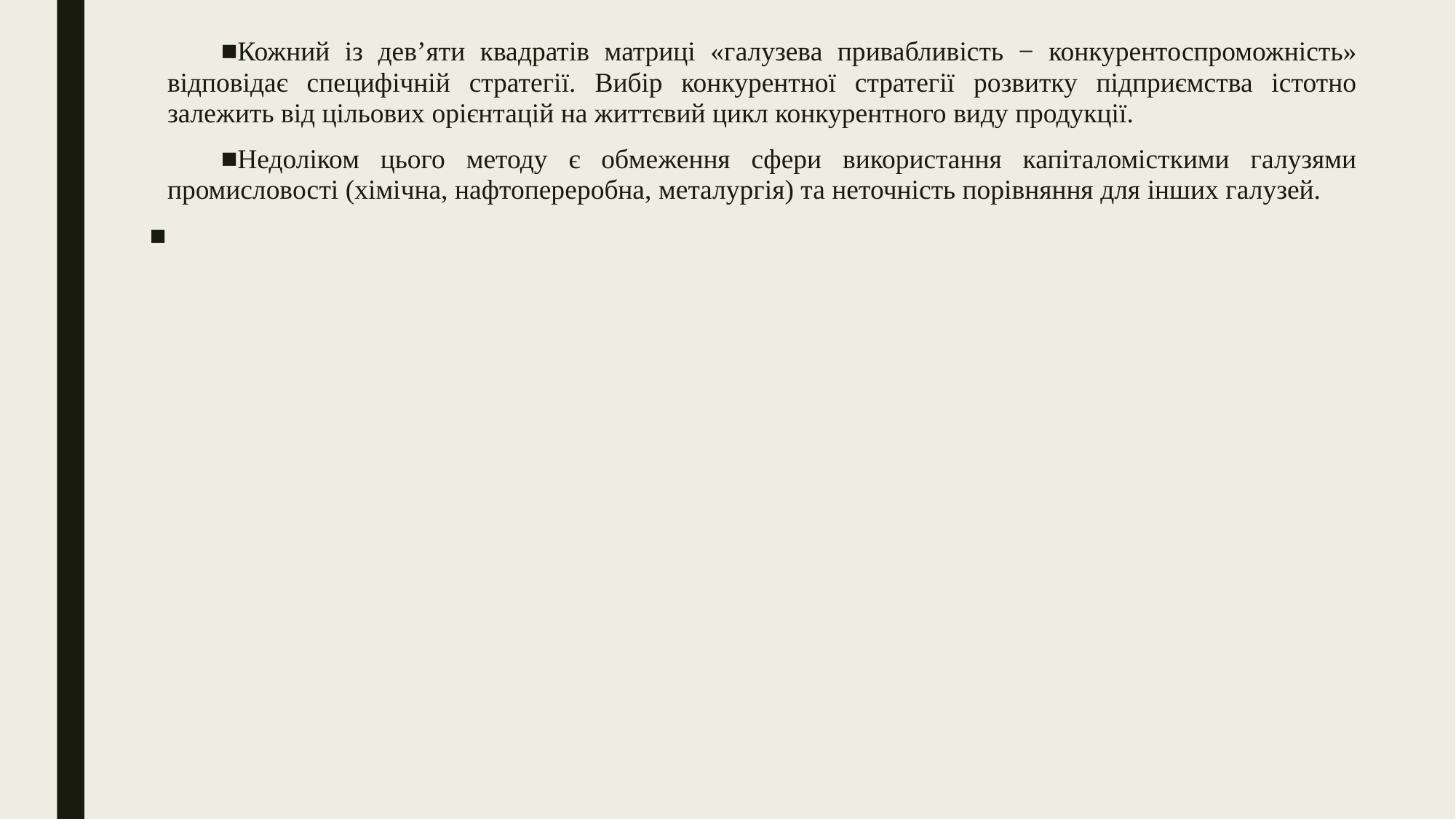

Кожний із дев’яти квадратів матриці «галузева привабливість − конкурентоспроможність» відповідає специфічній стратегії. Вибір конкурентної стратегії розвитку підприємства істотно залежить від цільових орієнтацій на життєвий цикл конкурентного виду продукції.
Недоліком цього методу є обмеження сфери використання капіталомісткими галузями промисловості (хімічна, нафтопереробна, металургія) та неточність порівняння для інших галузей.